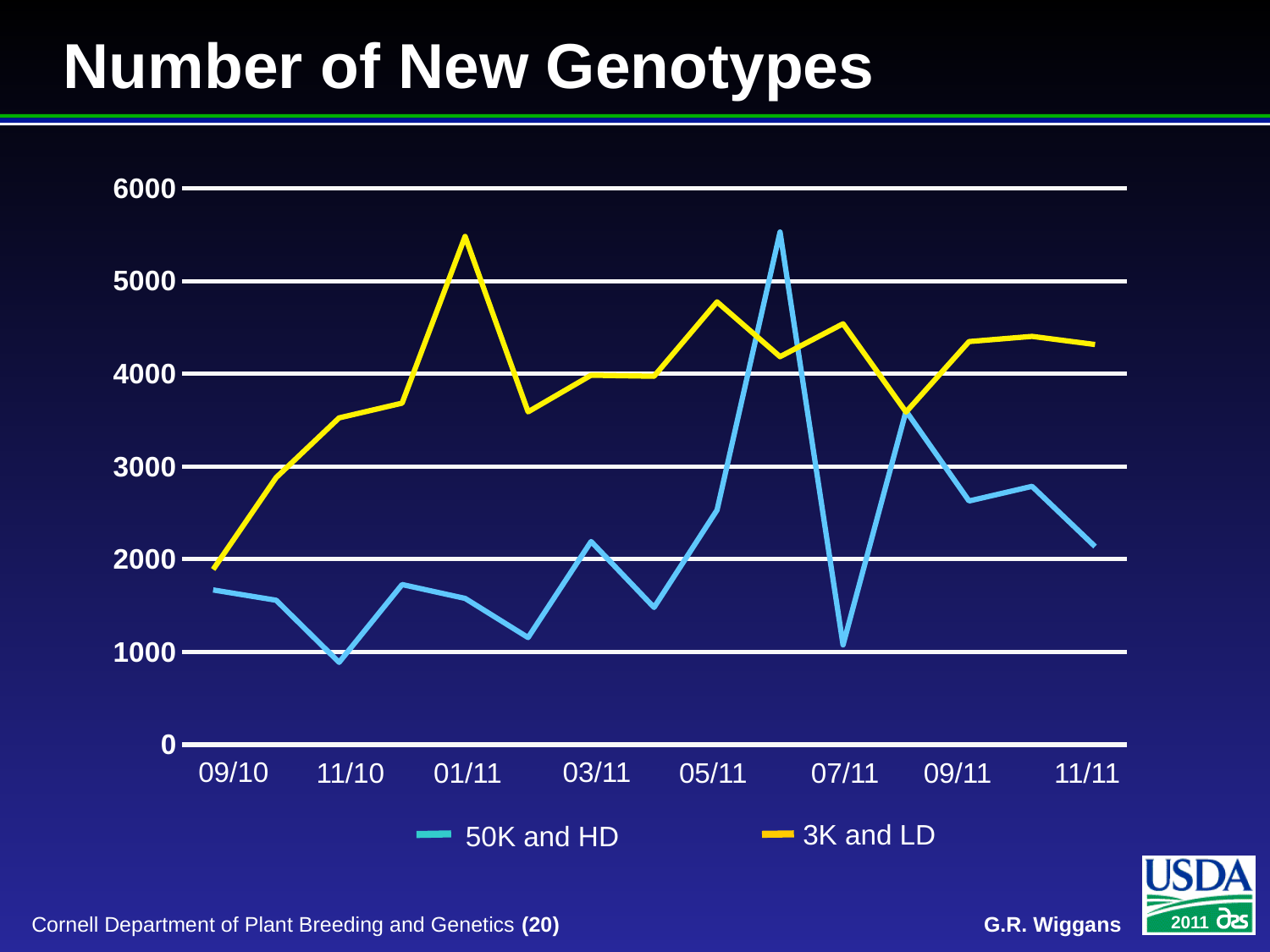

# Number of New Genotypes

### Chart

| Category |  |  |
|---|---|---|
09/10
03/11
01/11
05/11
07/11
09/11
11/11
11/10
3K and LD
50K and HD